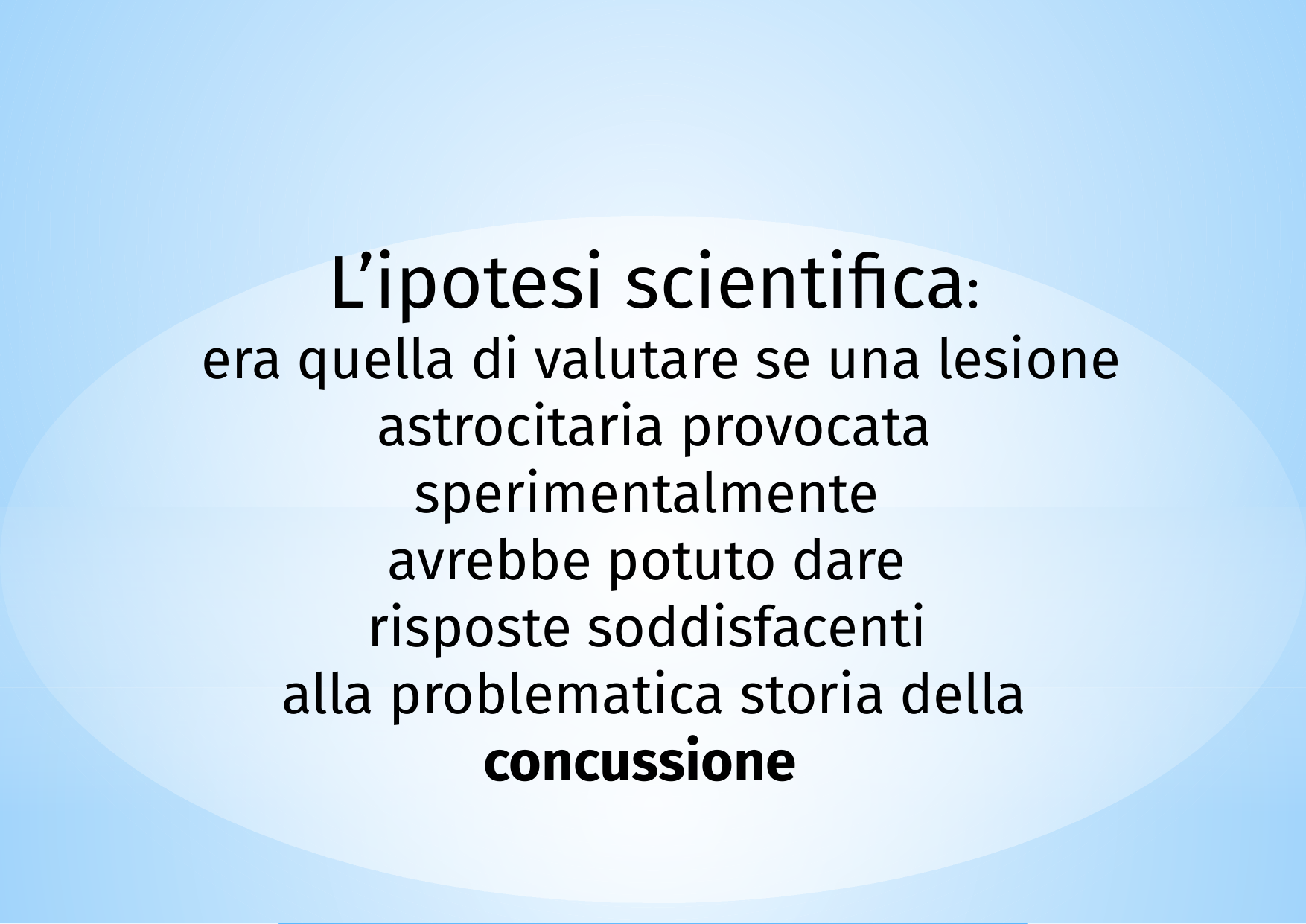

L’ipotesi scientifica:
 era quella di valutare se una lesione astrocitaria provocata sperimentalmente
avrebbe potuto dare
risposte soddisfacenti
alla problematica storia della concussione